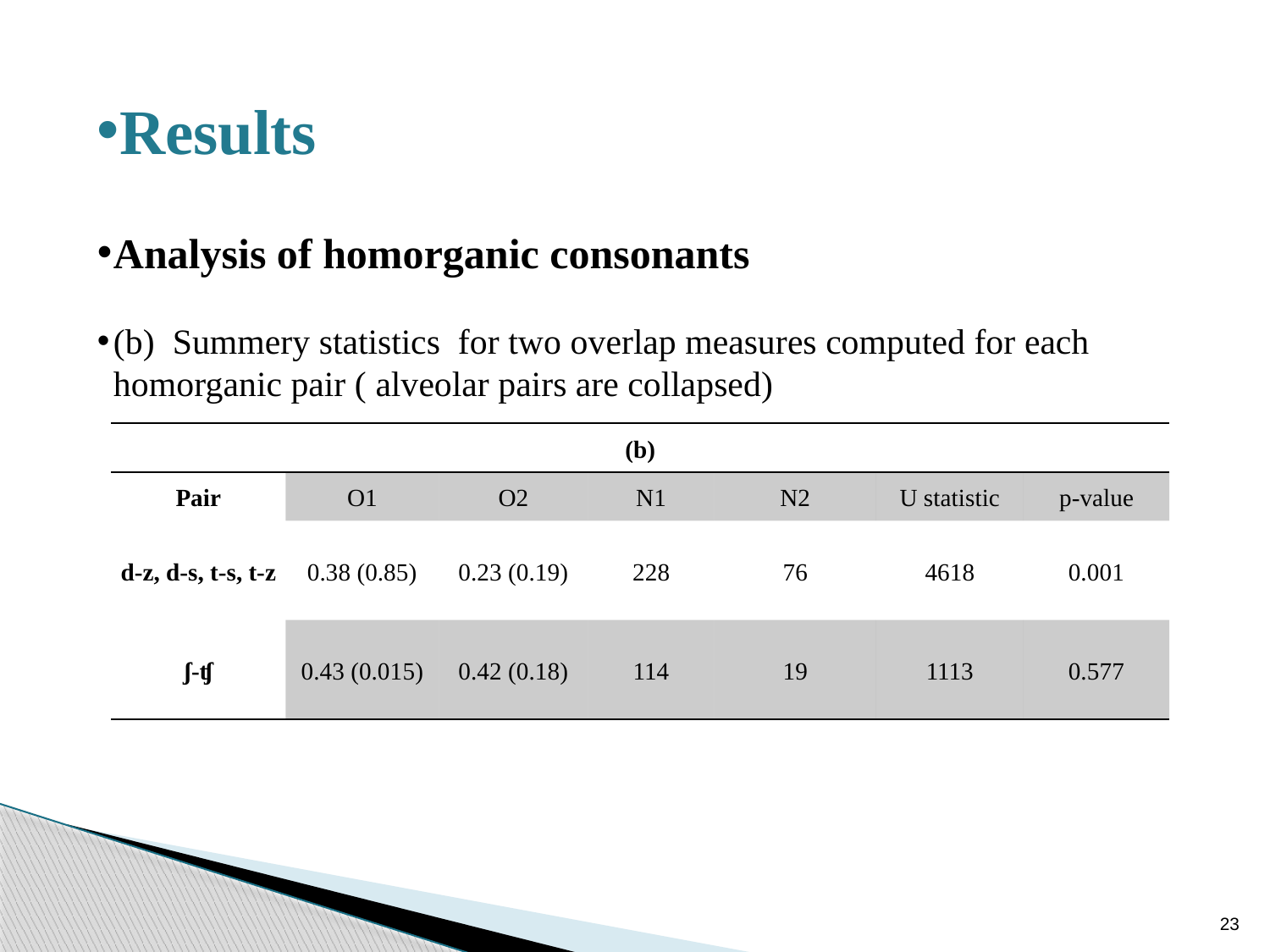

Results

Analysis of homorganic consonants

(b)  Summery statistics  for two overlap measures computed for each  homorganic pair ( alveolar pairs are collapsed)
| (b) |  |  |  |  |  |  |
| --- | --- | --- | --- | --- | --- | --- |
| Pair | O1 | O2 | N1 | N2 | U statistic | p-value |
| d-z, d-s, t-s, t-z | 0.38 (0.85) | 0.23 (0.19) | 228 | 76 | 4618 | 0.001 |
| ʃ-ʧ | 0.43 (0.015) | 0.42 (0.18) | 114 | 19 | 1113 | 0.577 |
23